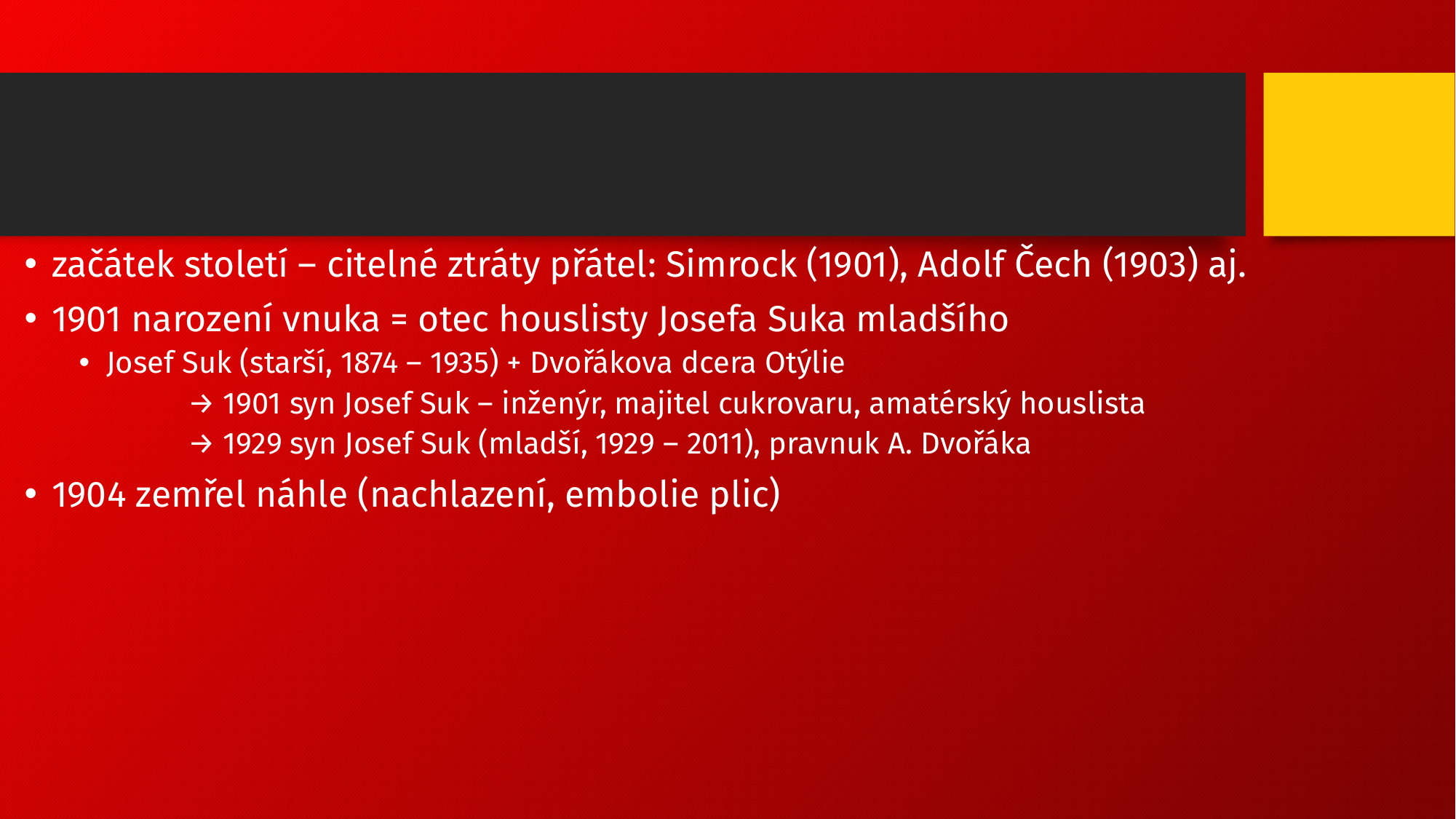

#
začátek století – citelné ztráty přátel: Simrock (1901), Adolf Čech (1903) aj.
1901 narození vnuka = otec houslisty Josefa Suka mladšího
Josef Suk (starší, 1874 – 1935) + Dvořákova dcera Otýlie
	→ 1901 syn Josef Suk – inženýr, majitel cukrovaru, amatérský houslista
	→ 1929 syn Josef Suk (mladší, 1929 – 2011), pravnuk A. Dvořáka
1904 zemřel náhle (nachlazení, embolie plic)